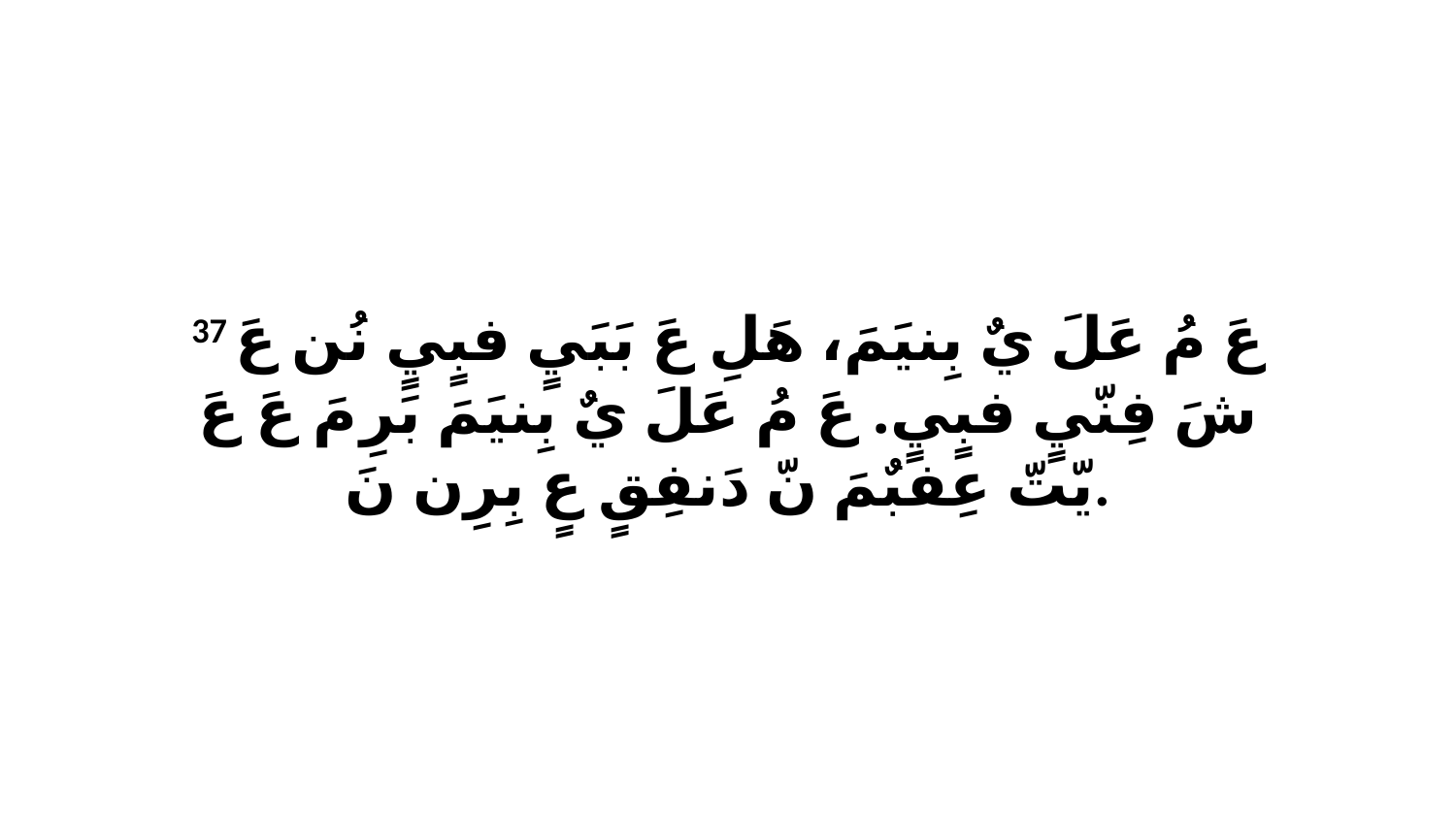

37 عَ مُ عَلَ يٌ بِنيَمَ، هَلِ عَ بَبَيٍ فبٍيٍ نُن عَ شَ فِنّيٍ فبٍيٍ. عَ مُ عَلَ يٌ بِنيَمَ بَرِ مَ عَ عَ يّتّ عِفبٌمَ نّ دَنفِقٍ عٍ بِرِن نَ.